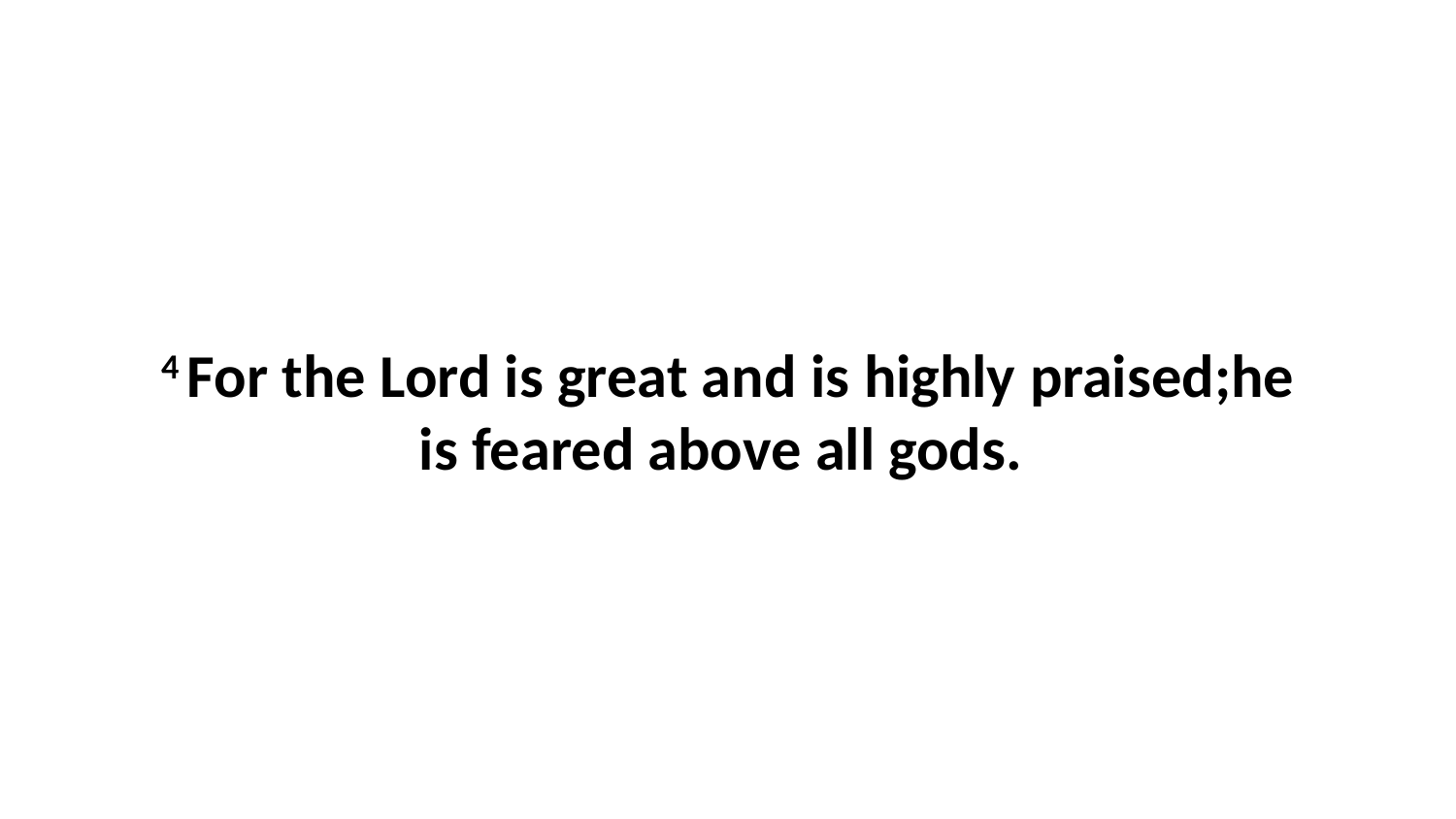

4 For the Lord is great and is highly praised;he is feared above all gods.